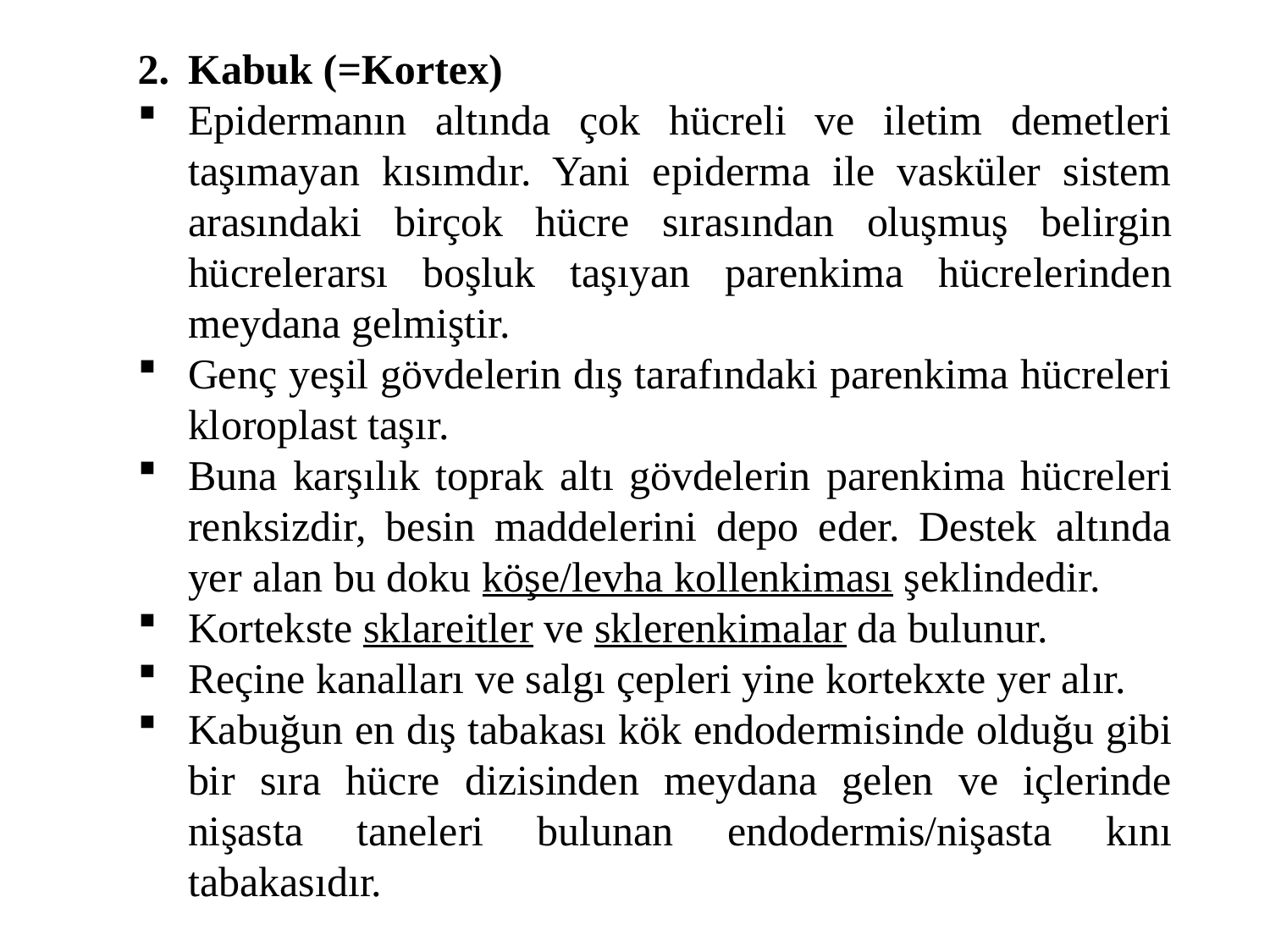

Kabuk (=Kortex)
Epidermanın altında çok hücreli ve iletim demetleri taşımayan kısımdır. Yani epiderma ile vasküler sistem arasındaki birçok hücre sırasından oluşmuş belirgin hücrelerarsı boşluk taşıyan parenkima hücrelerinden meydana gelmiştir.
Genç yeşil gövdelerin dış tarafındaki parenkima hücreleri kloroplast taşır.
Buna karşılık toprak altı gövdelerin parenkima hücreleri renksizdir, besin maddelerini depo eder. Destek altında yer alan bu doku köşe/levha kollenkiması şeklindedir.
Kortekste sklareitler ve sklerenkimalar da bulunur.
Reçine kanalları ve salgı çepleri yine kortekxte yer alır.
Kabuğun en dış tabakası kök endodermisinde olduğu gibi bir sıra hücre dizisinden meydana gelen ve içlerinde nişasta taneleri bulunan endodermis/nişasta kını tabakasıdır.